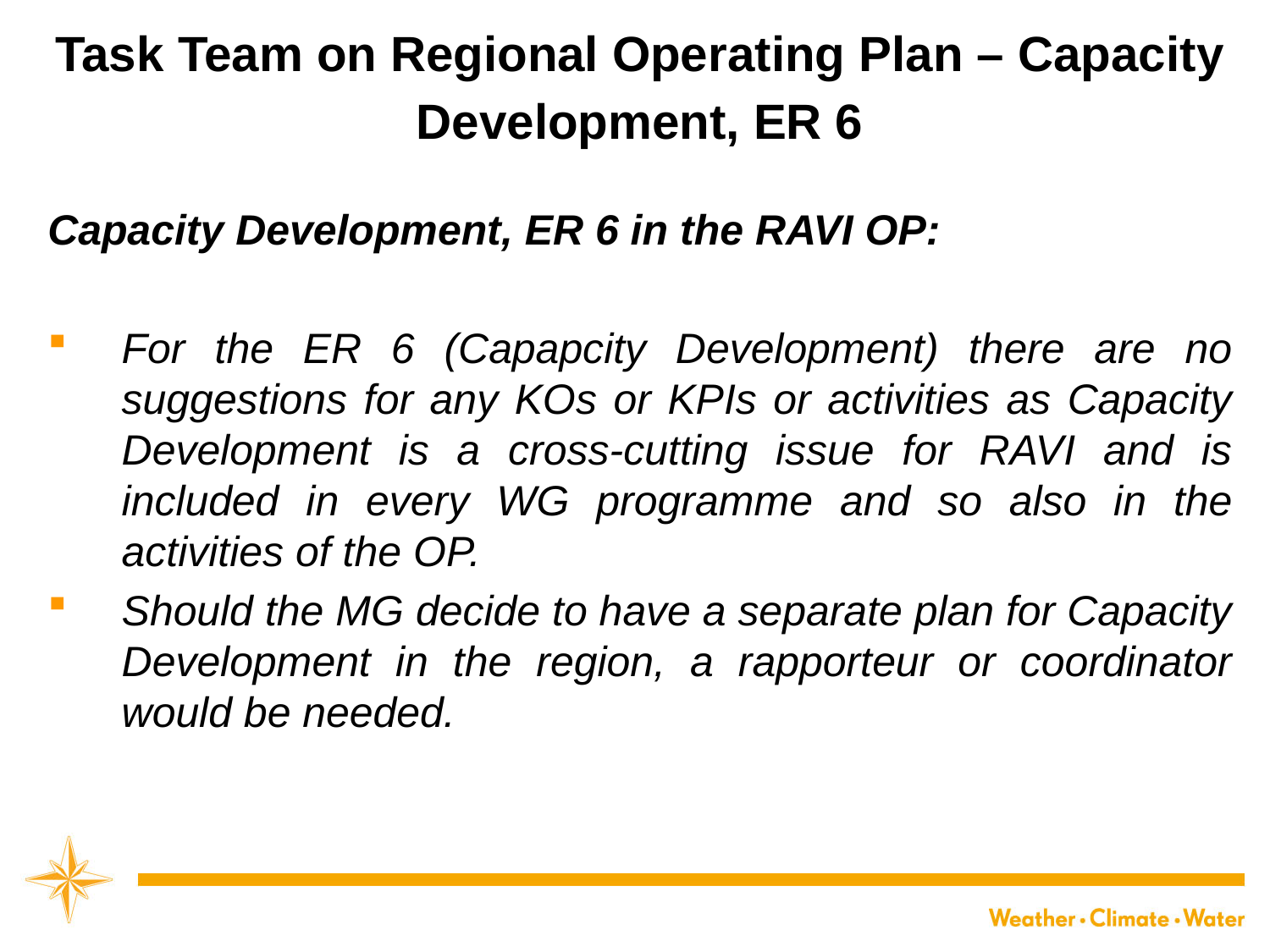

# Task Team on Regional Operating Plan – Capacity Development, ER 6
Capacity Development, ER 6 in the RAVI OP:

For the ER 6 (Capapcity Development) there are no suggestions for any KOs or KPIs or activities as Capacity Development is a cross-cutting issue for RAVI and is included in every WG programme and so also in the activities of the OP.
Should the MG decide to have a separate plan for Capacity Development in the region, a rapporteur or coordinator would be needed.